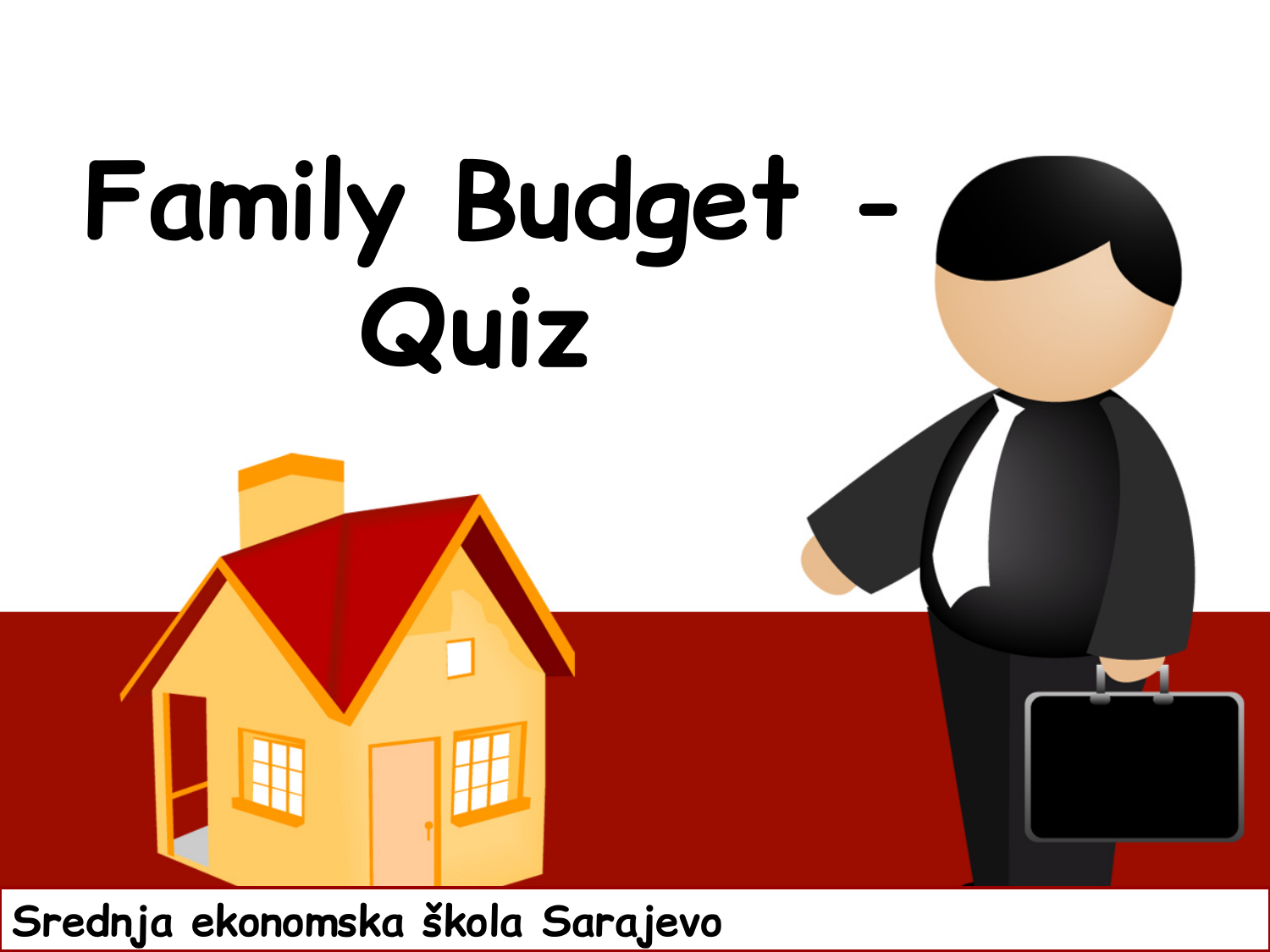

Family Budget - Quiz
Srednja ekonomska škola Sarajevo